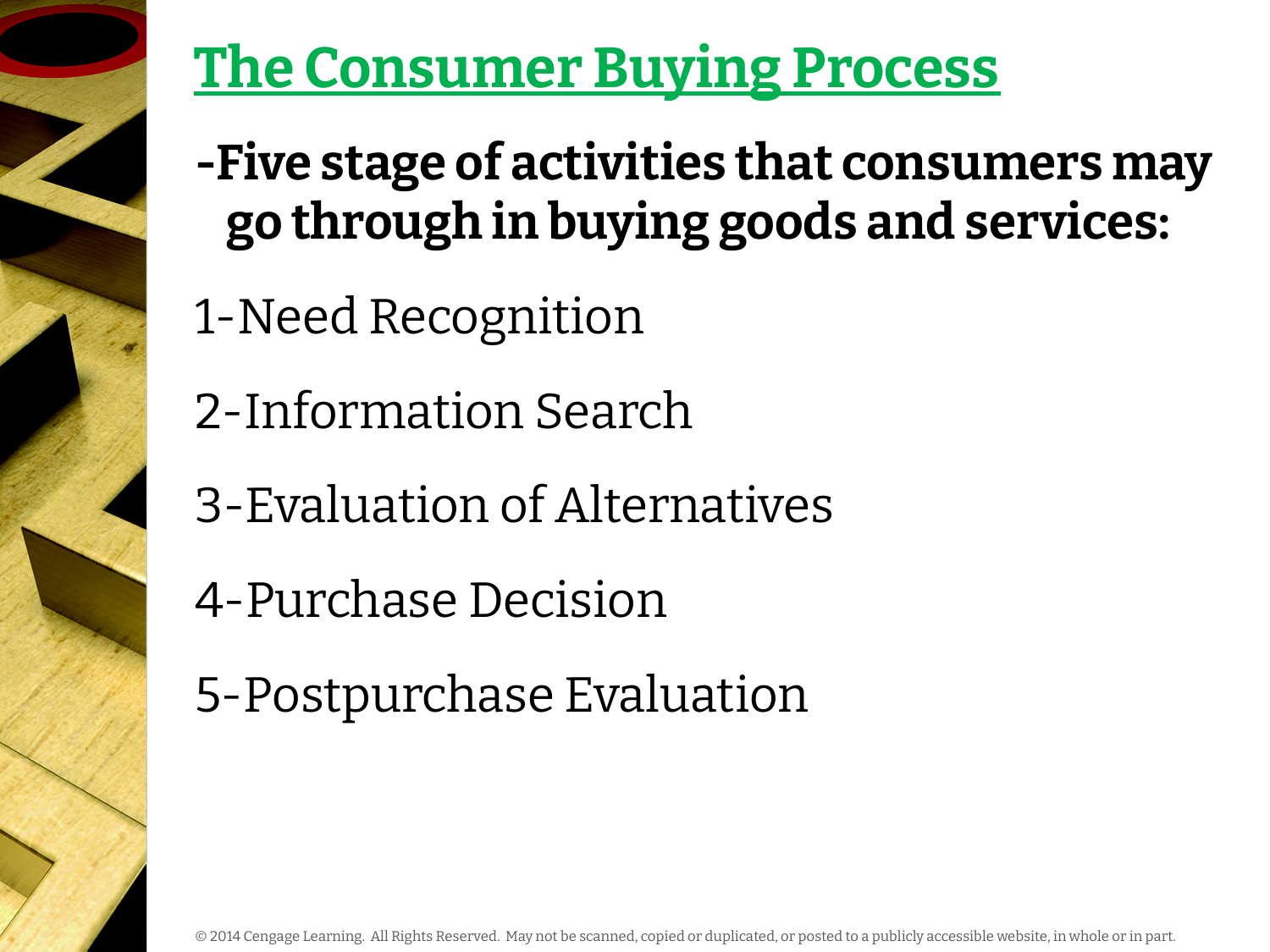

# The Consumer Buying Process
-Five stage of activities that consumers may go through in buying goods and services:
1-Need Recognition
2-Information Search
3-Evaluation of Alternatives
4-Purchase Decision
5-Postpurchase Evaluation